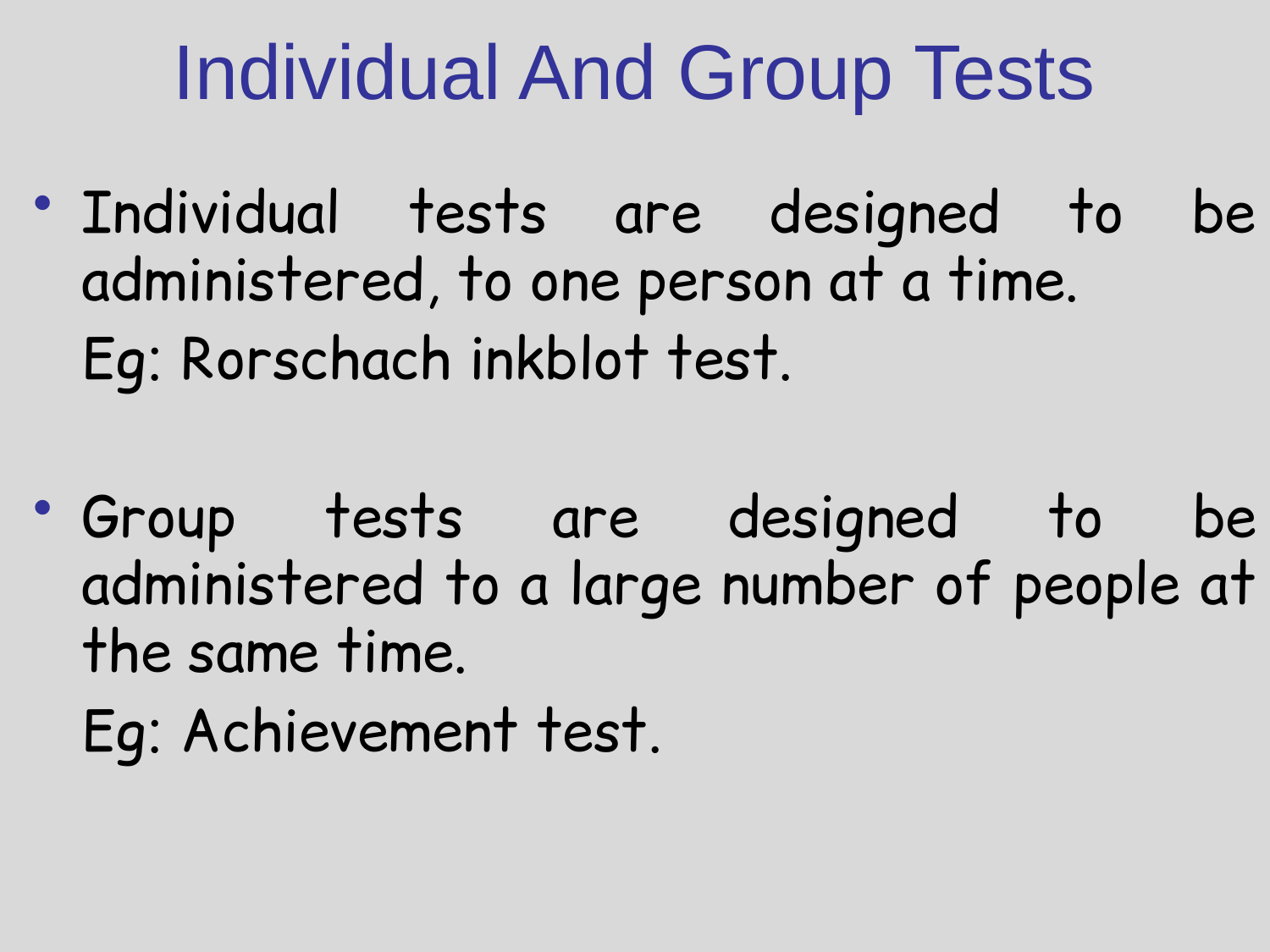

# Individual And Group Tests
Individual tests are designed to be administered, to one person at a time.
	Eg: Rorschach inkblot test.

Group tests are designed to be administered to a large number of people at the same time.
	Eg: Achievement test.